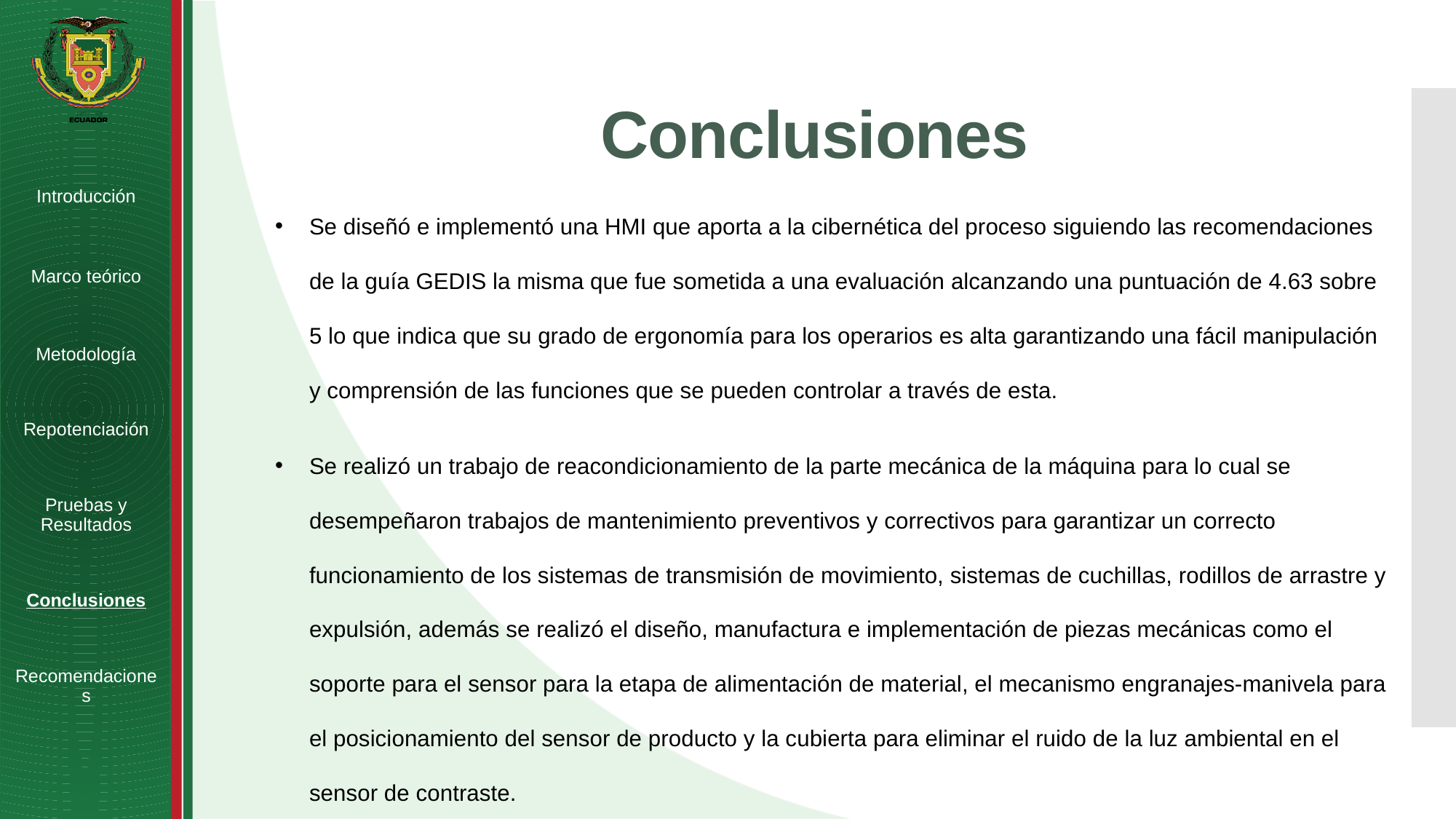

# Conclusiones
Introducción

Marco teórico

Metodología

Repotenciación

Pruebas y Resultados

Conclusiones

Recomendaciones

Se diseñó e implementó una HMI que aporta a la cibernética del proceso siguiendo las recomendaciones de la guía GEDIS la misma que fue sometida a una evaluación alcanzando una puntuación de 4.63 sobre 5 lo que indica que su grado de ergonomía para los operarios es alta garantizando una fácil manipulación y comprensión de las funciones que se pueden controlar a través de esta.
Se realizó un trabajo de reacondicionamiento de la parte mecánica de la máquina para lo cual se desempeñaron trabajos de mantenimiento preventivos y correctivos para garantizar un correcto funcionamiento de los sistemas de transmisión de movimiento, sistemas de cuchillas, rodillos de arrastre y expulsión, además se realizó el diseño, manufactura e implementación de piezas mecánicas como el soporte para el sensor para la etapa de alimentación de material, el mecanismo engranajes-manivela para el posicionamiento del sensor de producto y la cubierta para eliminar el ruido de la luz ambiental en el sensor de contraste.